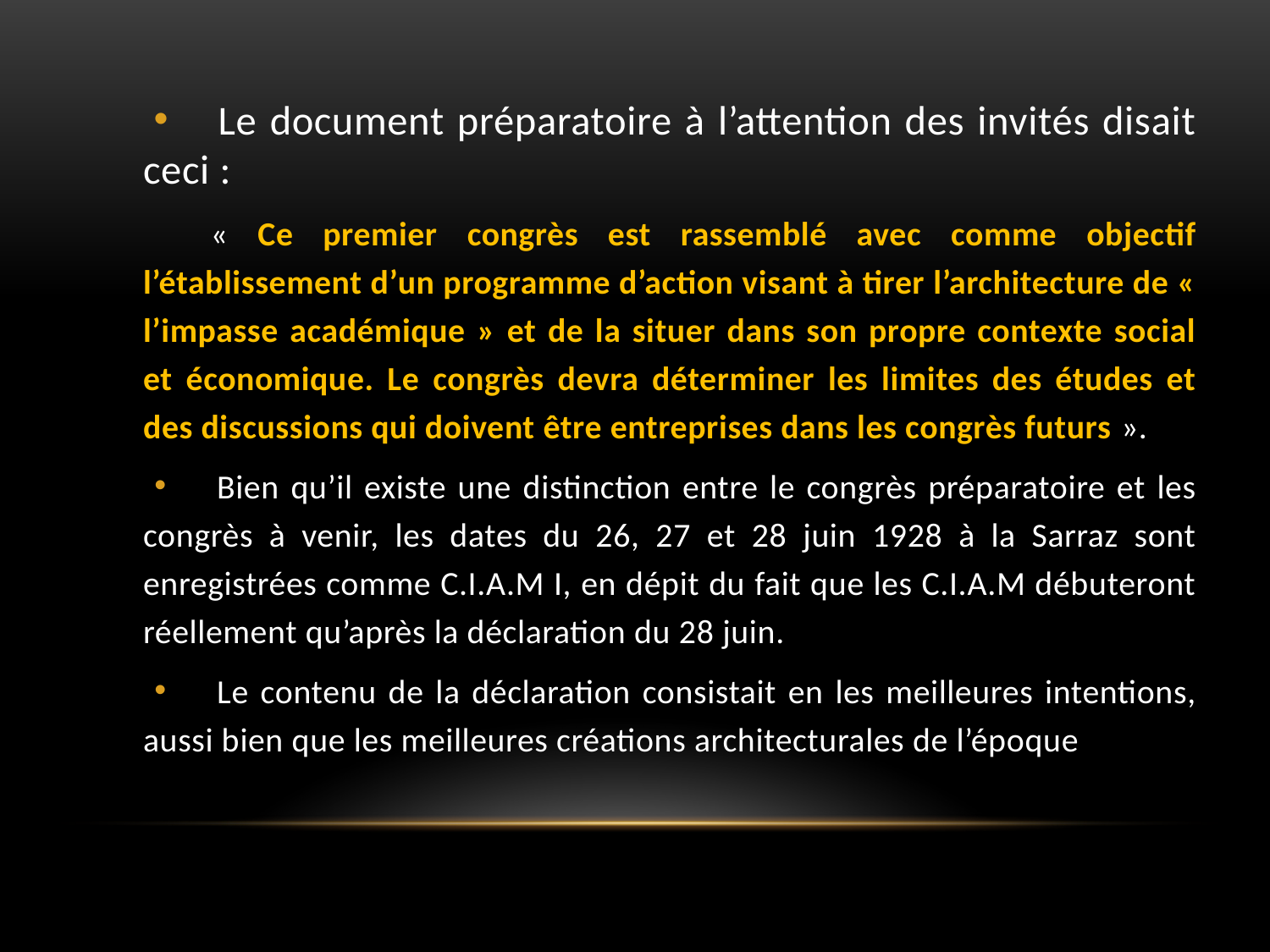

Le document préparatoire à l’attention des invités disait ceci :
« Ce premier congrès est rassemblé avec comme objectif l’établissement d’un programme d’action visant à tirer l’architecture de « l’impasse académique » et de la situer dans son propre contexte social et économique. Le congrès devra déterminer les limites des études et des discussions qui doivent être entreprises dans les congrès futurs ».
Bien qu’il existe une distinction entre le congrès préparatoire et les congrès à venir, les dates du 26, 27 et 28 juin 1928 à la Sarraz sont enregistrées comme C.I.A.M I, en dépit du fait que les C.I.A.M débuteront réellement qu’après la déclaration du 28 juin.
Le contenu de la déclaration consistait en les meilleures intentions, aussi bien que les meilleures créations architecturales de l’époque